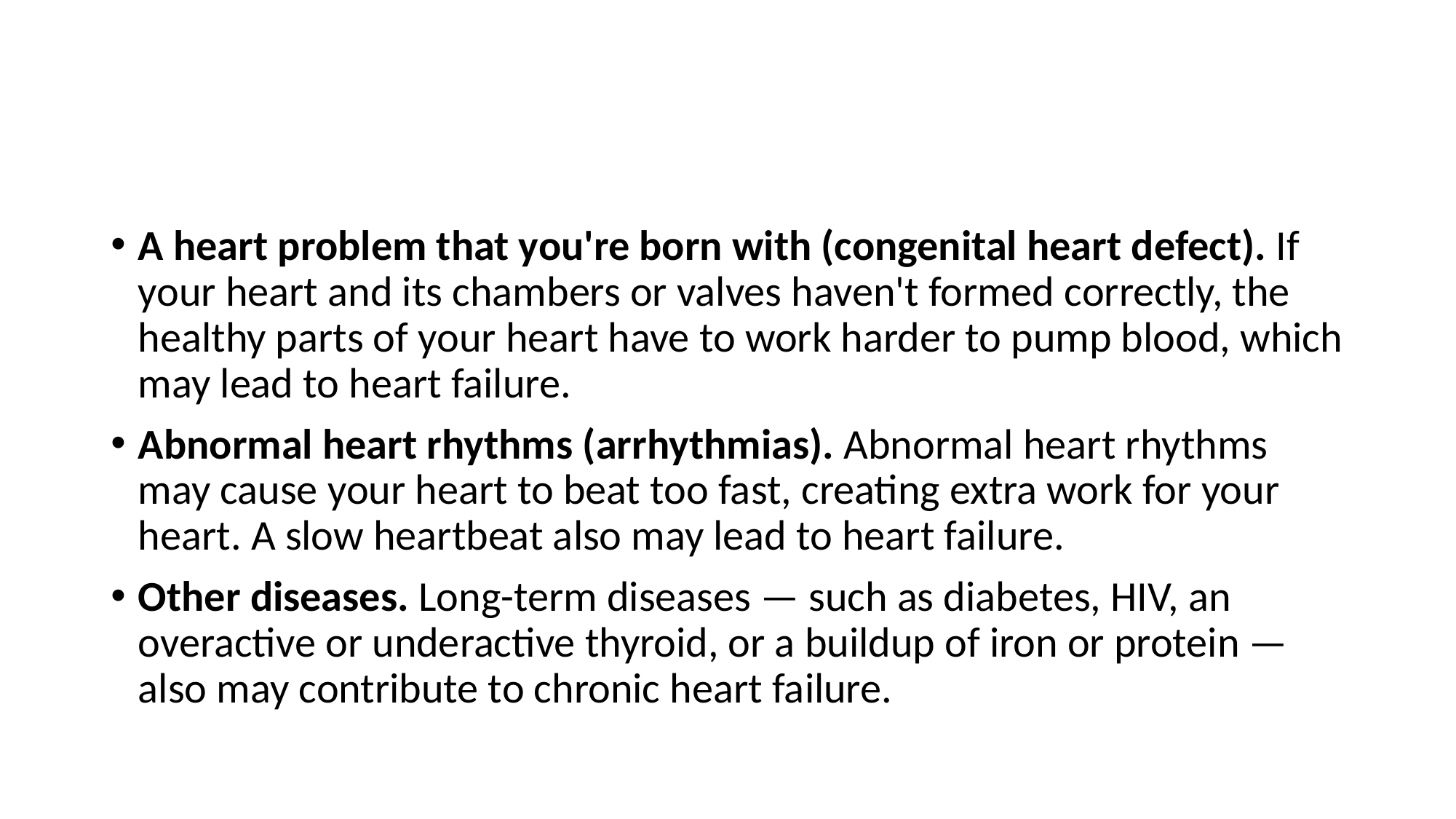

#
A heart problem that you're born with (congenital heart defect). If your heart and its chambers or valves haven't formed correctly, the healthy parts of your heart have to work harder to pump blood, which may lead to heart failure.
Abnormal heart rhythms (arrhythmias). Abnormal heart rhythms may cause your heart to beat too fast, creating extra work for your heart. A slow heartbeat also may lead to heart failure.
Other diseases. Long-term diseases — such as diabetes, HIV, an overactive or underactive thyroid, or a buildup of iron or protein — also may contribute to chronic heart failure.